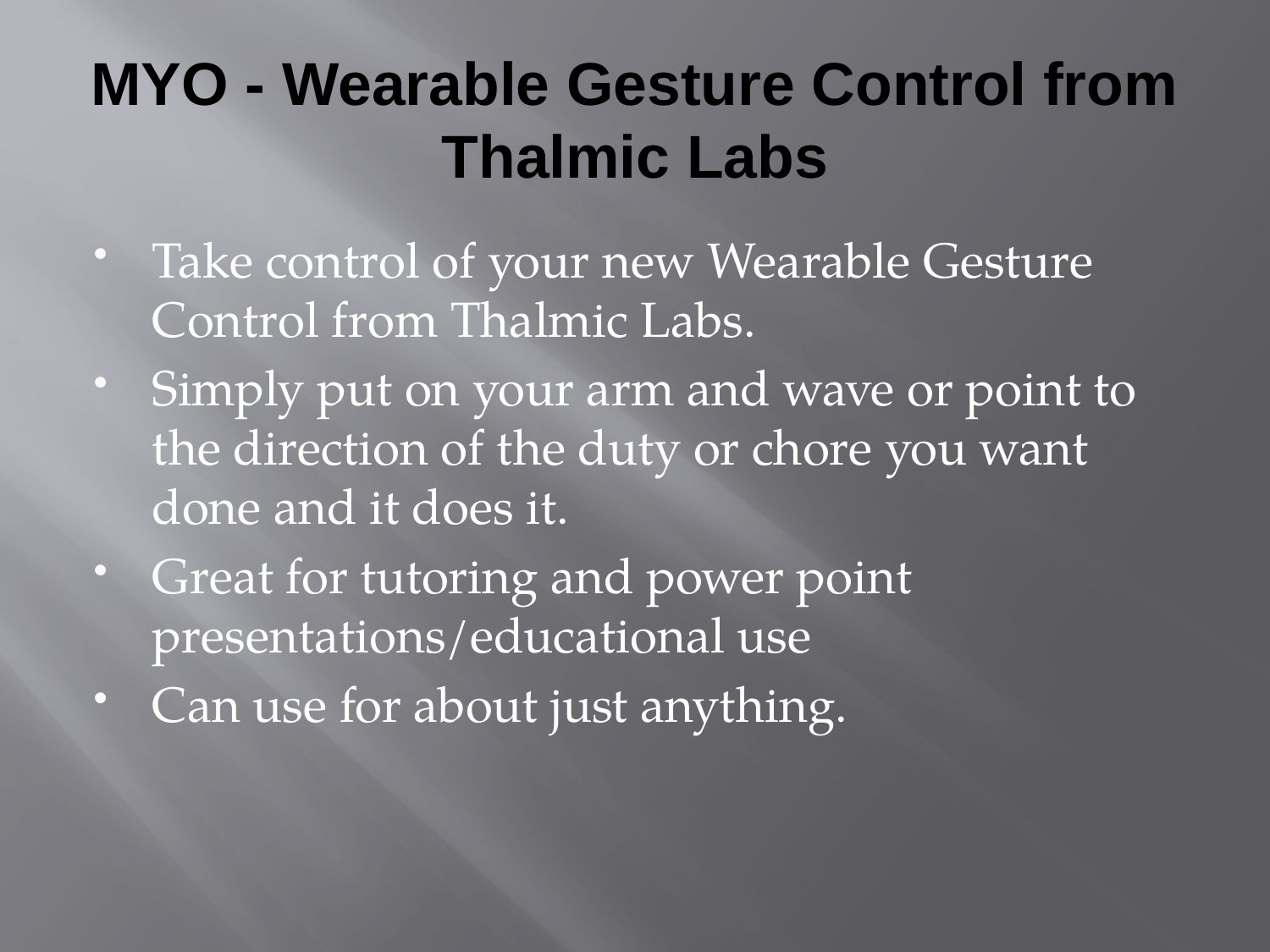

# MYO - Wearable Gesture Control from Thalmic Labs
Take control of your new Wearable Gesture Control from Thalmic Labs.
Simply put on your arm and wave or point to the direction of the duty or chore you want done and it does it.
Great for tutoring and power point presentations/educational use
Can use for about just anything.